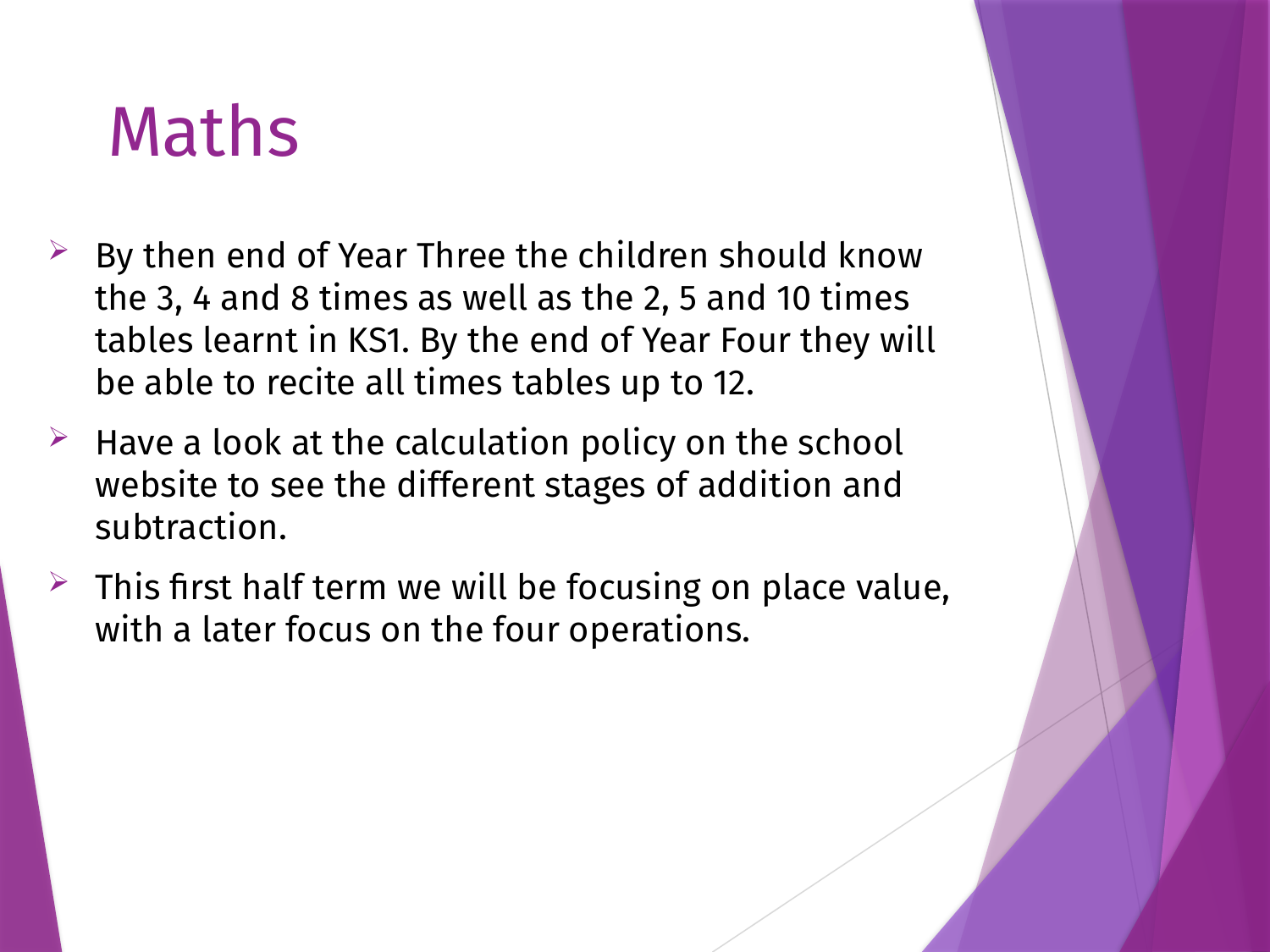

# Maths
By then end of Year Three the children should know the 3, 4 and 8 times as well as the 2, 5 and 10 times tables learnt in KS1. By the end of Year Four they will be able to recite all times tables up to 12.
Have a look at the calculation policy on the school website to see the different stages of addition and subtraction.
This first half term we will be focusing on place value, with a later focus on the four operations.